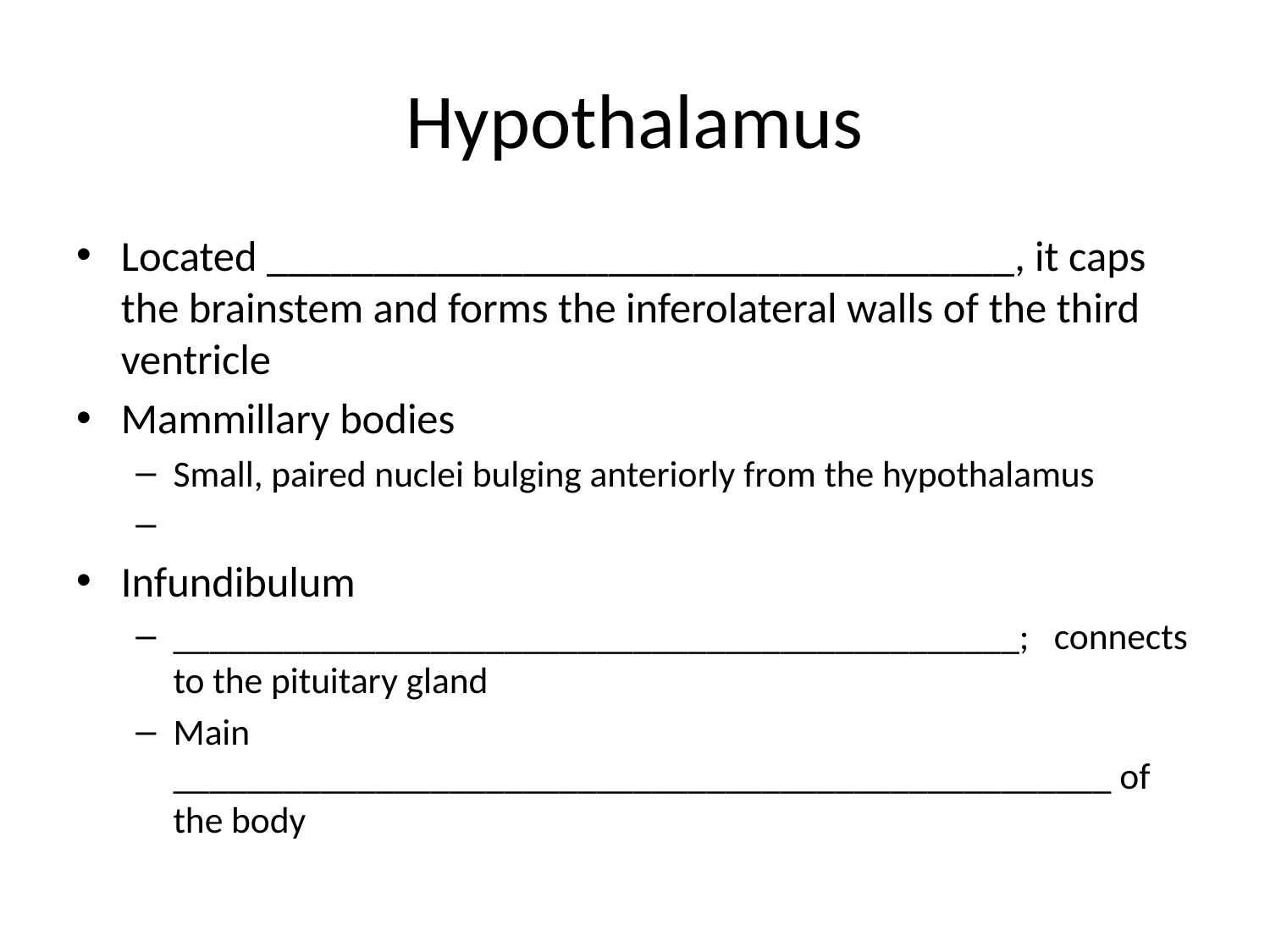

# Hypothalamus
Located ___________________________________, it caps the brainstem and forms the inferolateral walls of the third ventricle
Mammillary bodies
Small, paired nuclei bulging anteriorly from the hypothalamus

Infundibulum
______________________________________________;   connects to the pituitary gland
Main ___________________________________________________ of the body